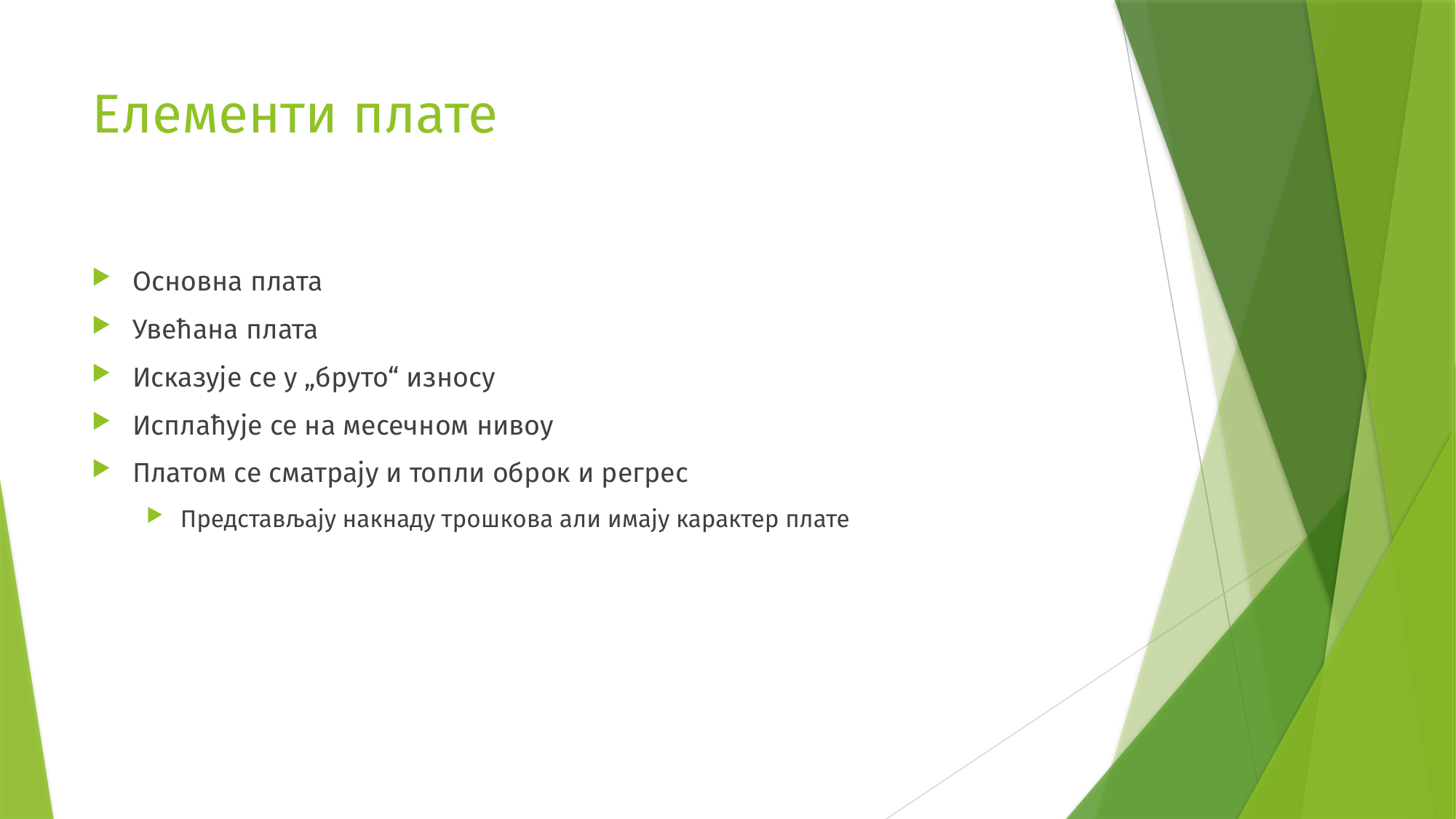

# Елементи плате
Основна плата
Увећана плата
Исказује се у „бруто“ износу
Исплаћује се на месечном нивоу
Платом се сматрају и топли оброк и регрес
Представљају накнаду трошкова али имају карактер плате